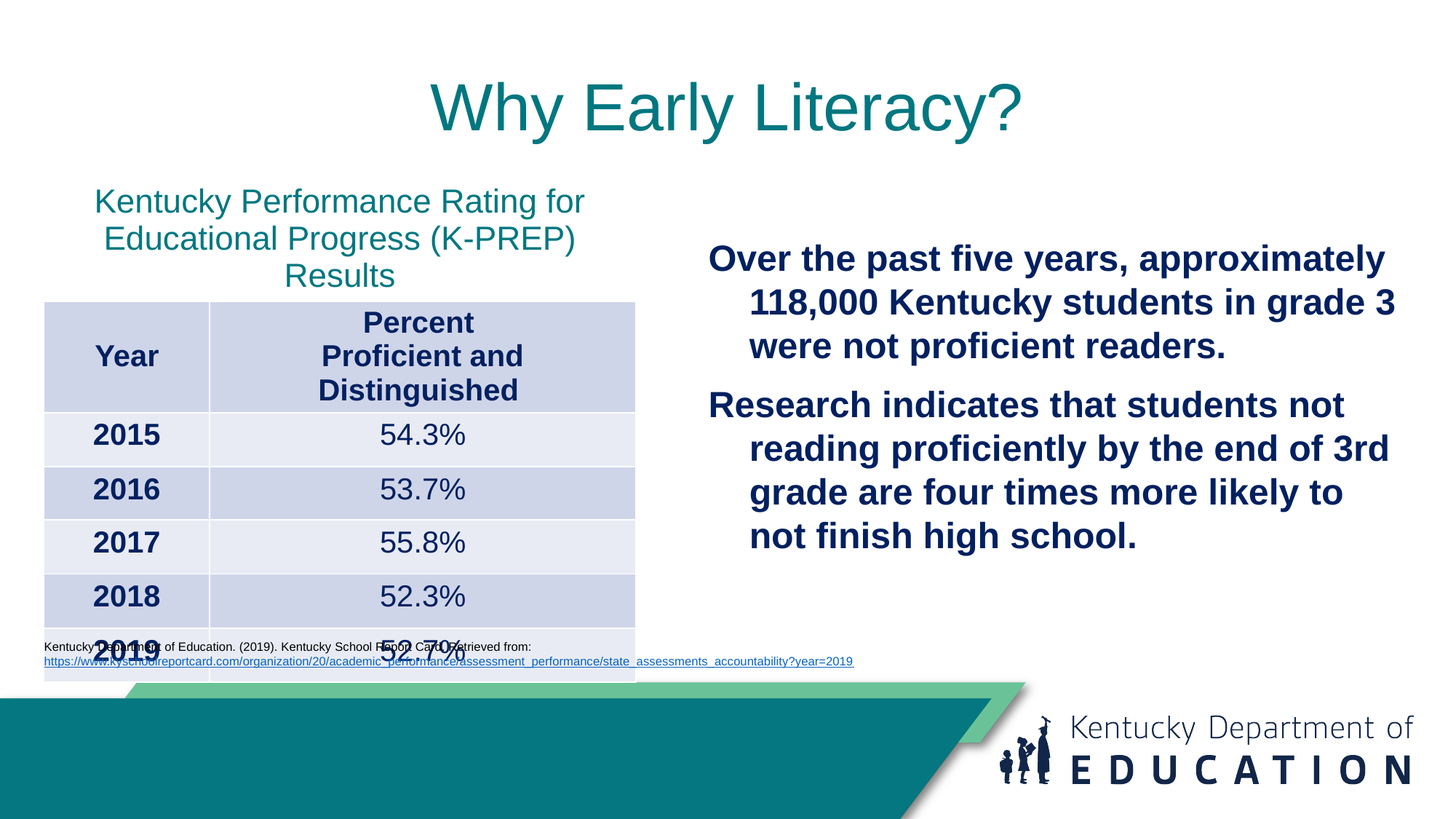

# Why Early Literacy?
| Kentucky Performance Rating for Educational Progress (K-PREP) Results |  |
| --- | --- |
| Year | Percent Proficient and Distinguished |
| 2015 | 54.3% |
| 2016 | 53.7% |
| 2017 | 55.8% |
| 2018 | 52.3% |
| 2019 | 52.7% |
Over the past five years, approximately 118,000 Kentucky students in grade 3 were not proficient readers.
Research indicates that students not reading proficiently by the end of 3rd grade are four times more likely to not finish high school.

Kentucky Department of Education. (2019). Kentucky School Report Card. Retrieved from:  https://www.kyschoolreportcard.com/organization/20/academic_performance/assessment_performance/state_assessments_accountability?year=2019